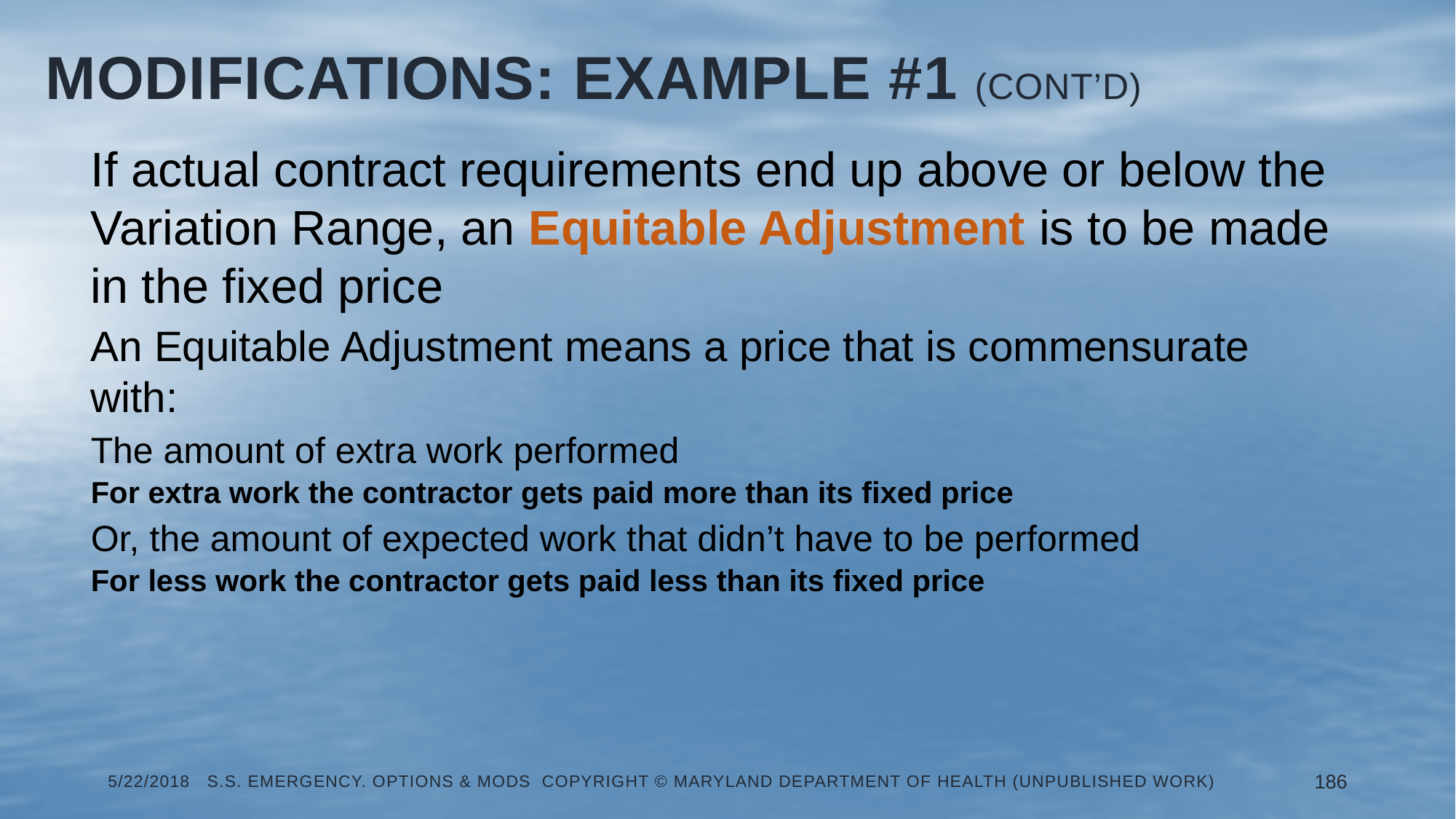

# Modifications: Example #1 (Cont’d)
If actual contract requirements end up above or below the Variation Range, an Equitable Adjustment is to be made in the fixed price
An Equitable Adjustment means a price that is commensurate with:
The amount of extra work performed
For extra work the contractor gets paid more than its fixed price
Or, the amount of expected work that didn’t have to be performed
For less work the contractor gets paid less than its fixed price

5/22/2018   S.S. Emergency. Options & Mods  Copyright © Maryland Department of Health (Unpublished Work)
186